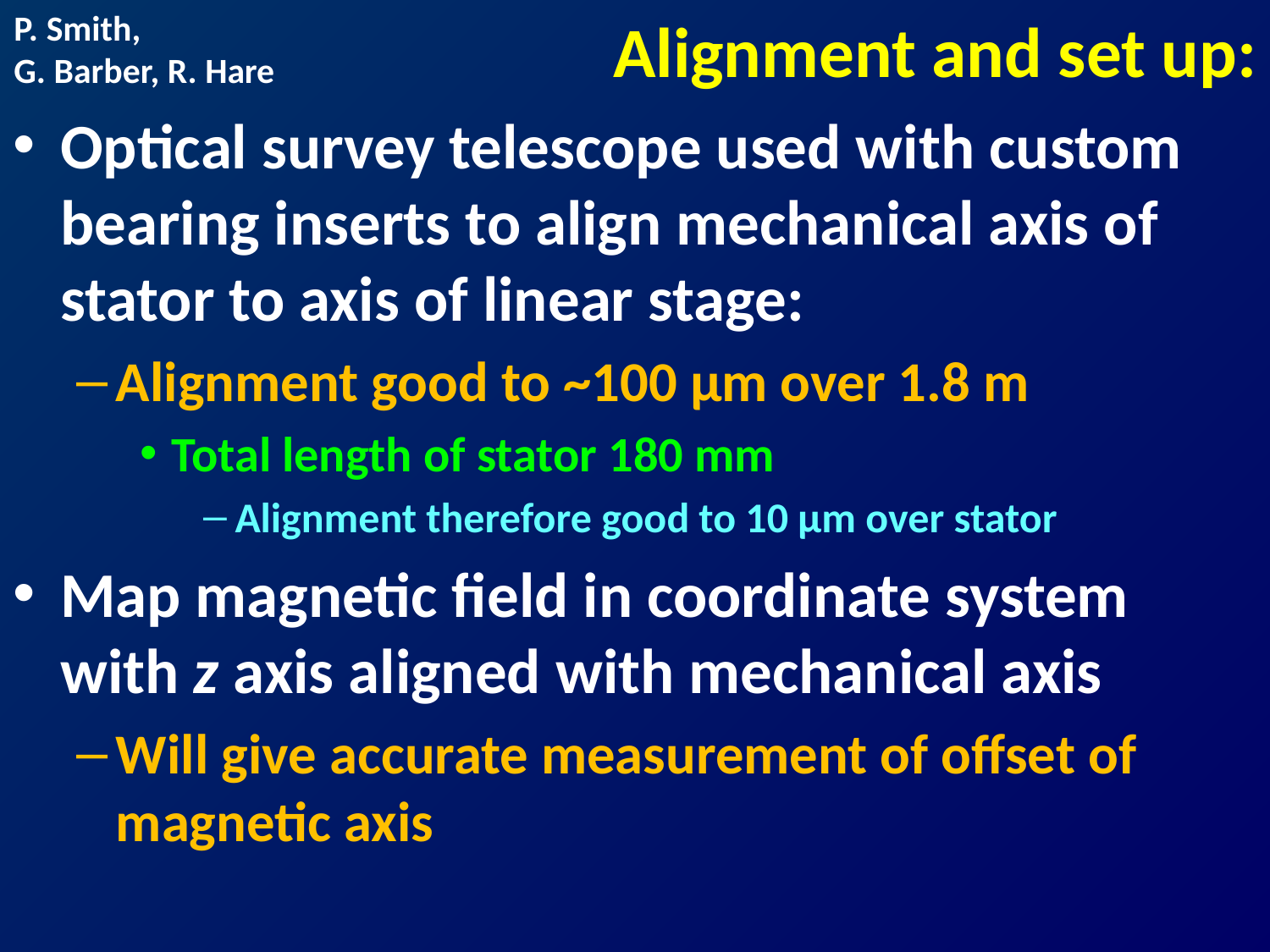

# Alignment and set up:
P. Smith,
G. Barber, R. Hare
Optical survey telescope used with custom bearing inserts to align mechanical axis of stator to axis of linear stage:
Alignment good to ~100 µm over 1.8 m
Total length of stator 180 mm
Alignment therefore good to 10 µm over stator
Map magnetic field in coordinate system with z axis aligned with mechanical axis
Will give accurate measurement of offset of magnetic axis